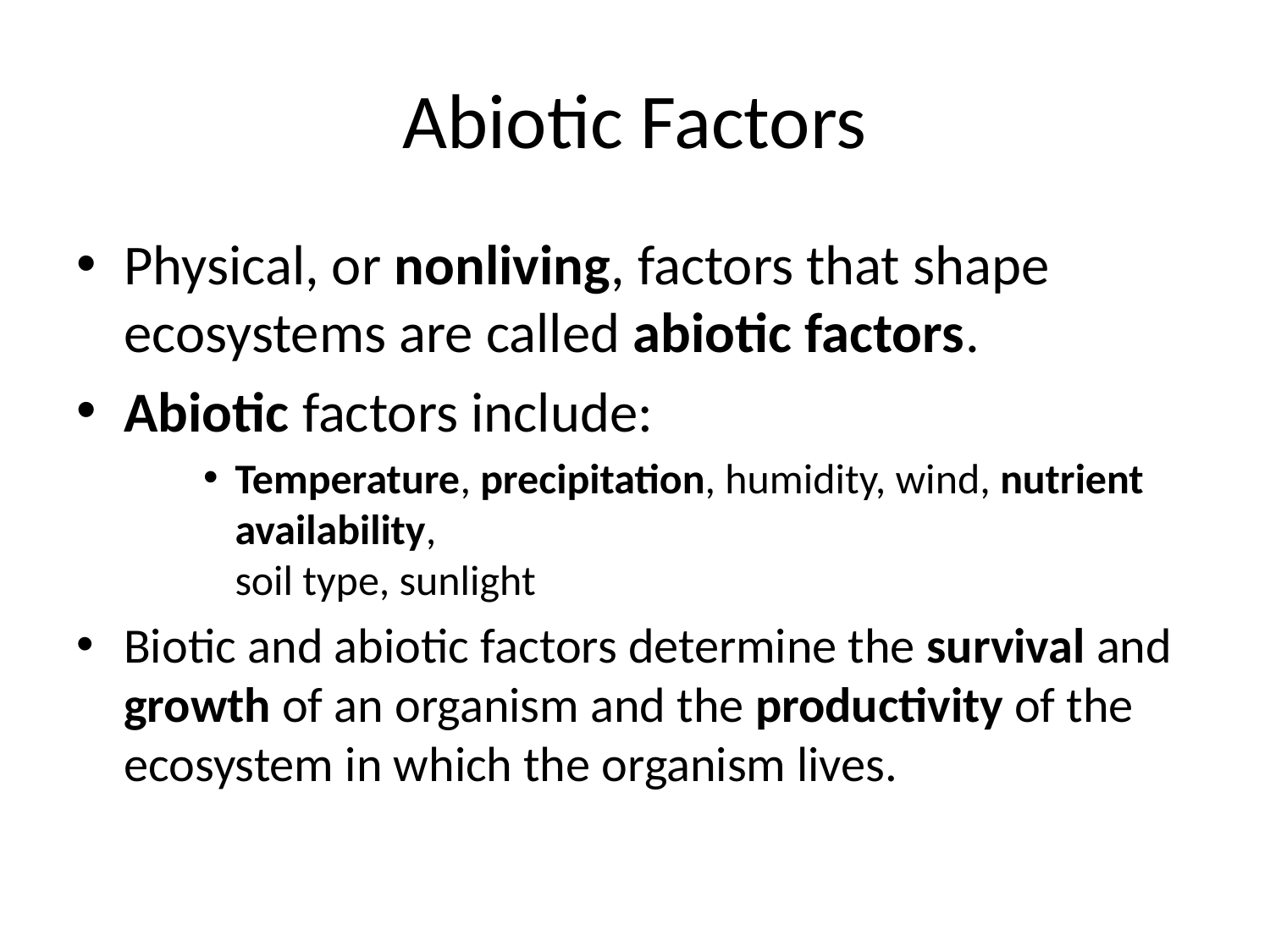

# Abiotic Factors
Physical, or nonliving, factors that shape ecosystems are called abiotic factors.
Abiotic factors include:
Temperature, precipitation, humidity, wind, nutrient availability,
soil type, sunlight
Biotic and abiotic factors determine the survival and growth of an organism and the productivity of the ecosystem in which the organism lives.